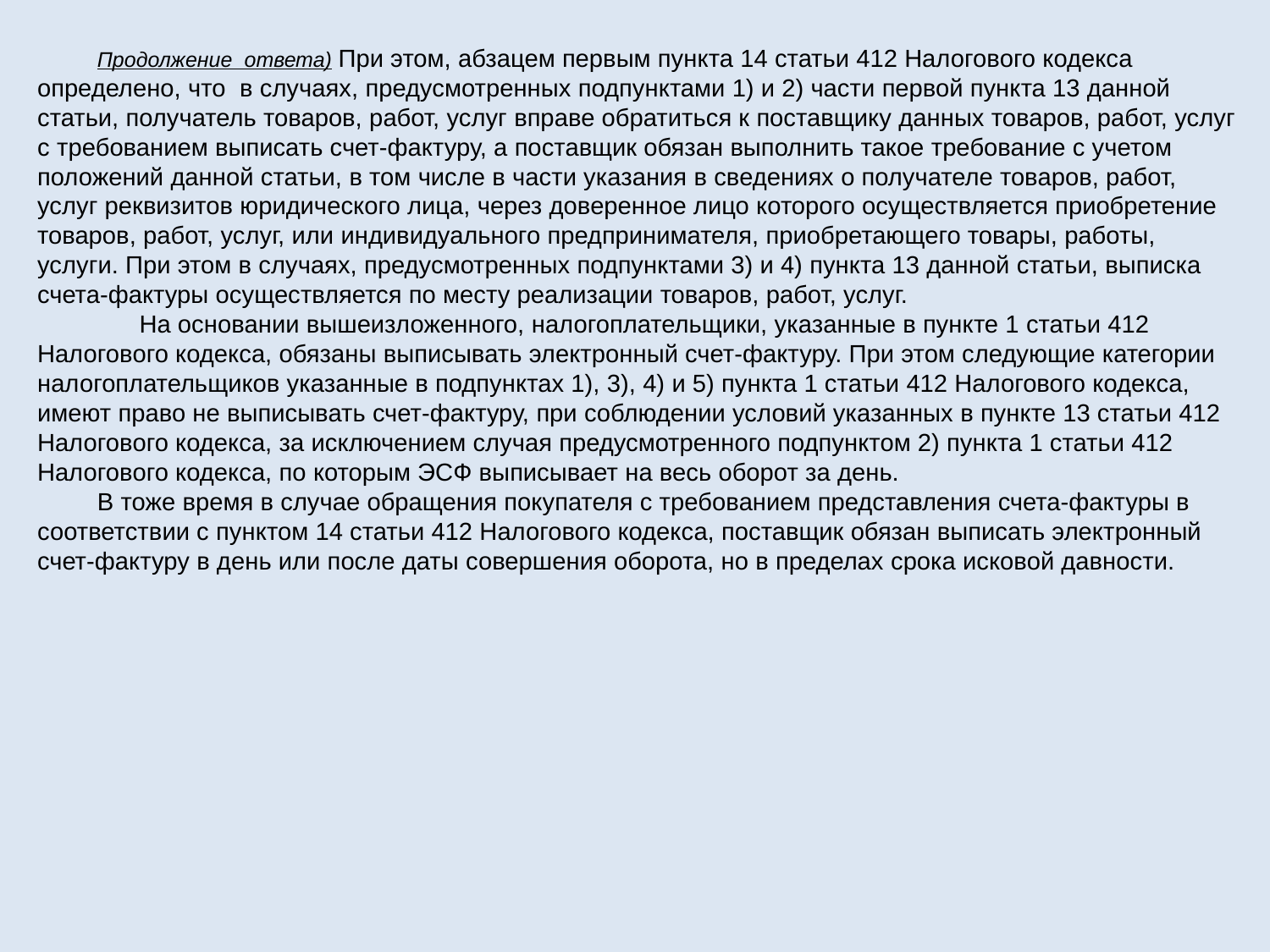

Продолжение  ответа) При этом, абзацем первым пункта 14 статьи 412 Налогового кодекса определено, что  в случаях, предусмотренных подпунктами 1) и 2) части первой пункта 13 данной статьи, получатель товаров, работ, услуг вправе обратиться к поставщику данных товаров, работ, услуг с требованием выписать счет-фактуру, а поставщик обязан выполнить такое требование с учетом положений данной статьи, в том числе в части указания в сведениях о получателе товаров, работ, услуг реквизитов юридического лица, через доверенное лицо которого осуществляется приобретение товаров, работ, услуг, или индивидуального предпринимателя, приобретающего товары, работы, услуги. При этом в случаях, предусмотренных подпунктами 3) и 4) пункта 13 данной статьи, выписка счета-фактуры осуществляется по месту реализации товаров, работ, услуг.
      На основании вышеизложенного, налогоплательщики, указанные в пункте 1 статьи 412 Налогового кодекса, обязаны выписывать электронный счет-фактуру. При этом следующие категории налогоплательщиков указанные в подпунктах 1), 3), 4) и 5) пункта 1 статьи 412 Налогового кодекса, имеют право не выписывать счет-фактуру, при соблюдении условий указанных в пункте 13 статьи 412 Налогового кодекса, за исключением случая предусмотренного подпунктом 2) пункта 1 статьи 412 Налогового кодекса, по которым ЭСФ выписывает на весь оборот за день.
В тоже время в случае обращения покупателя с требованием представления счета-фактуры в соответствии с пунктом 14 статьи 412 Налогового кодекса, поставщик обязан выписать электронный счет-фактуру в день или после даты совершения оборота, но в пределах срока исковой давности.